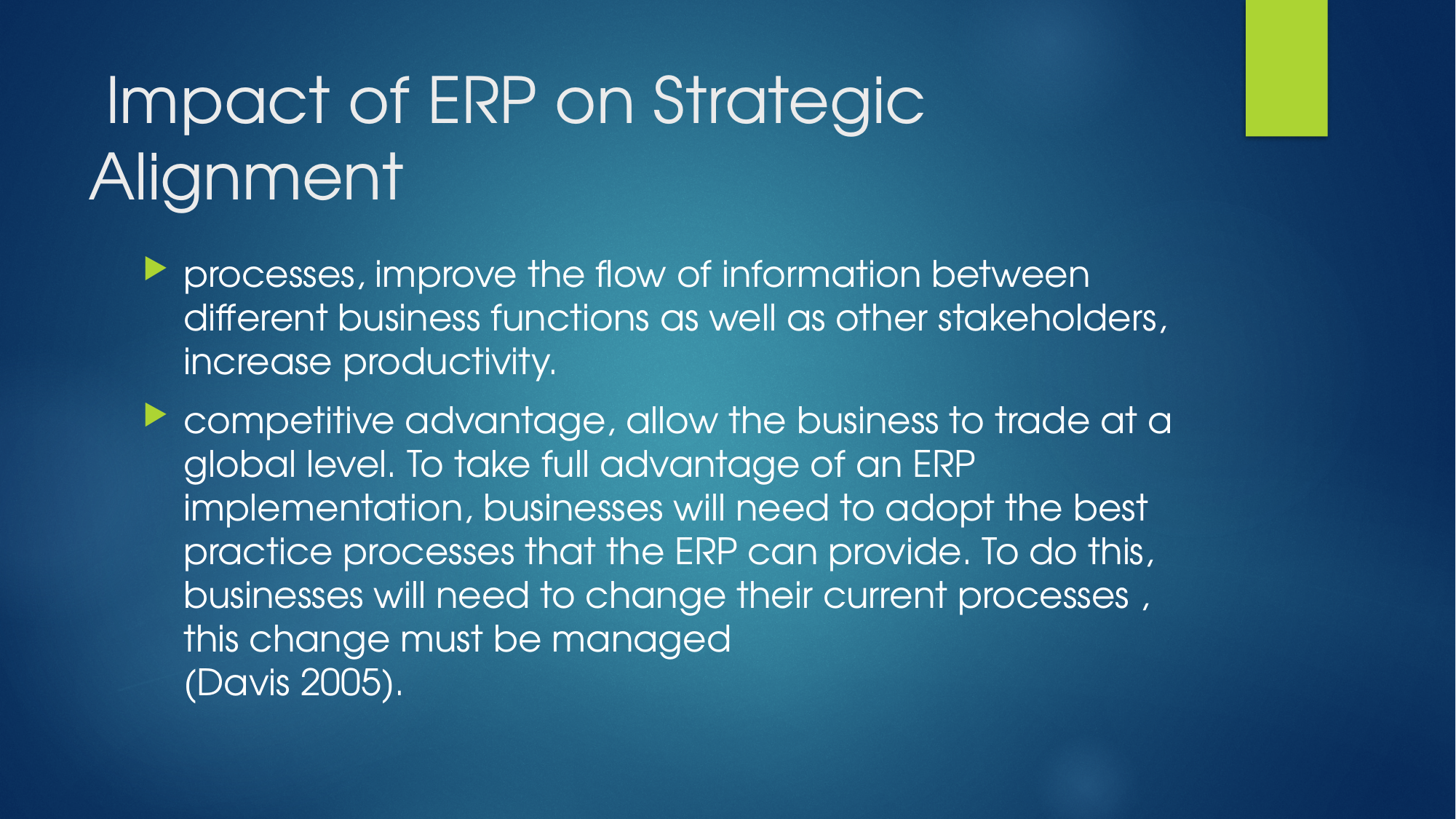

# Impact of ERP on Strategic Alignment
processes, improve the flow of information between different business functions as well as other stakeholders, increase productivity.
competitive advantage, allow the business to trade at a global level. To take full advantage of an ERP
implementation, businesses will need to adopt the best practice processes that the ERP can provide. To do this,
businesses will need to change their current processes , this change must be managed
(Davis 2005).